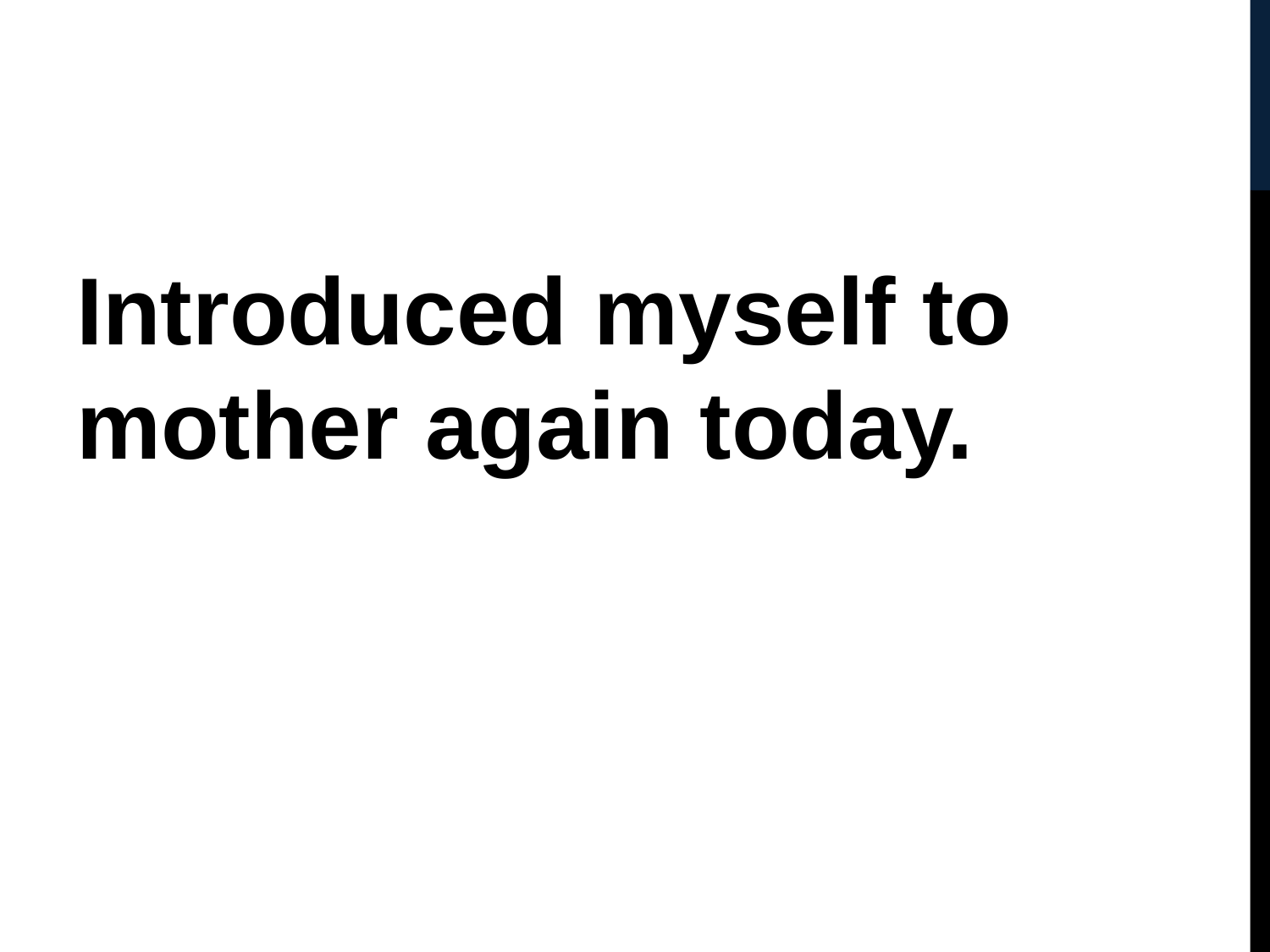

#
Introduced myself to mother again today.